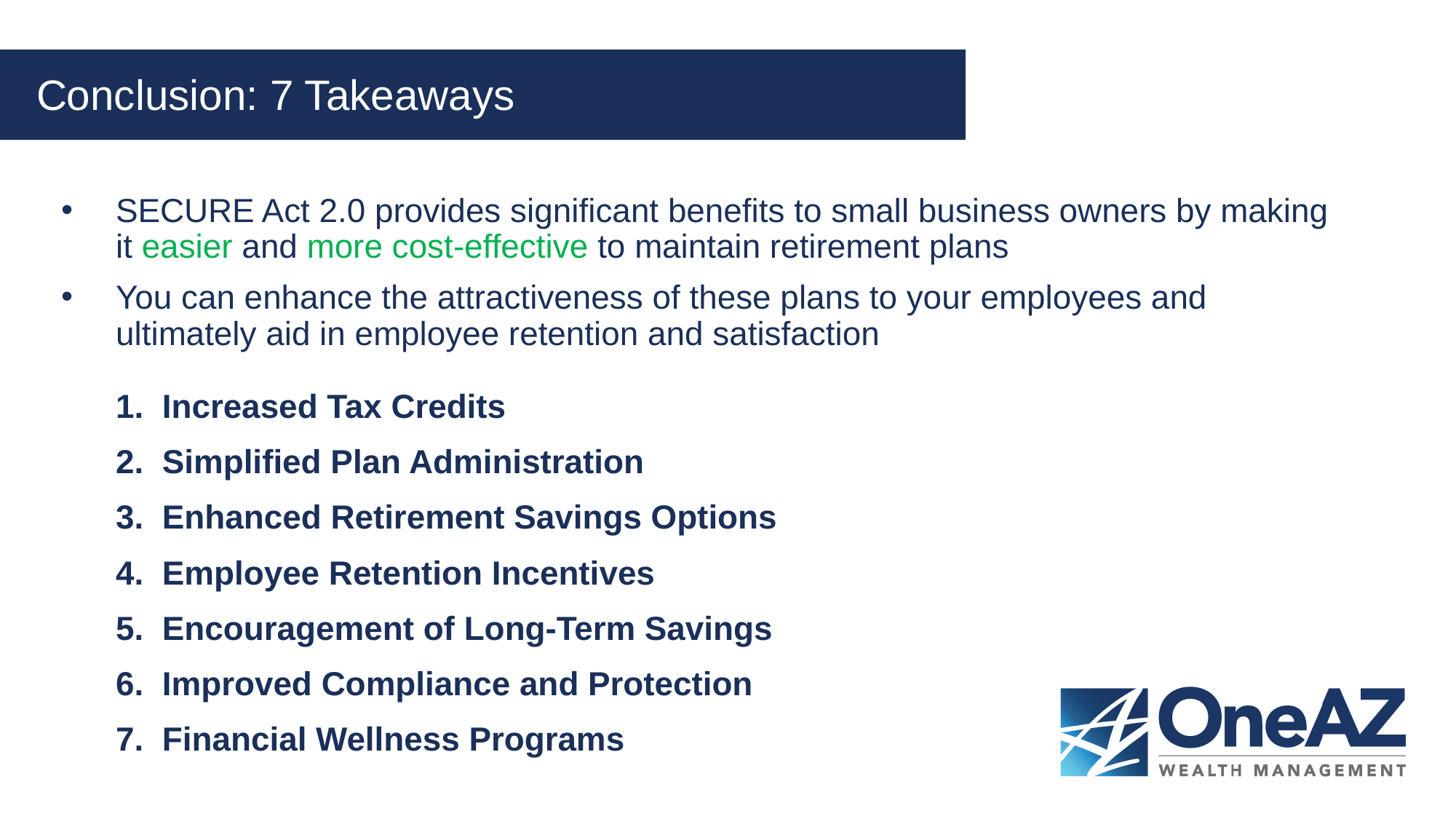

# Conclusion: 7 Takeaways
SECURE Act 2.0 provides significant benefits to small business owners by making it easier and more cost-effective to maintain retirement plans
You can enhance the attractiveness of these plans to your employees and ultimately aid in employee retention and satisfaction

  Increased Tax Credits
  Simplified Plan Administration
  Enhanced Retirement Savings Options
  Employee Retention Incentives
  Encouragement of Long-Term Savings
  Improved Compliance and Protection
  Financial Wellness Programs